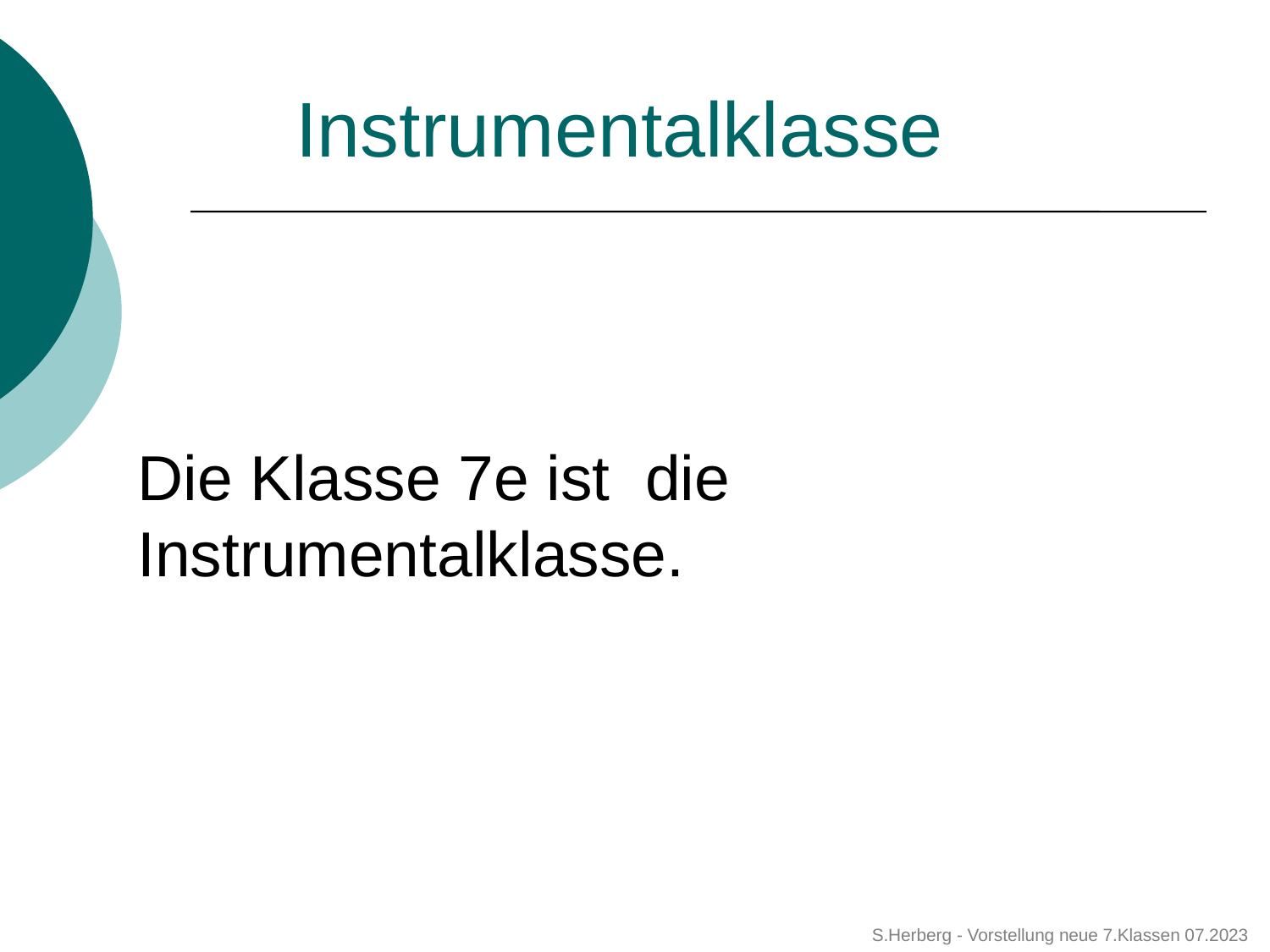

Instrumentalklasse
# Die Klasse 7e ist  die Instrumentalklasse.
S.Herberg - Vorstellung neue 7.Klassen 07.2023